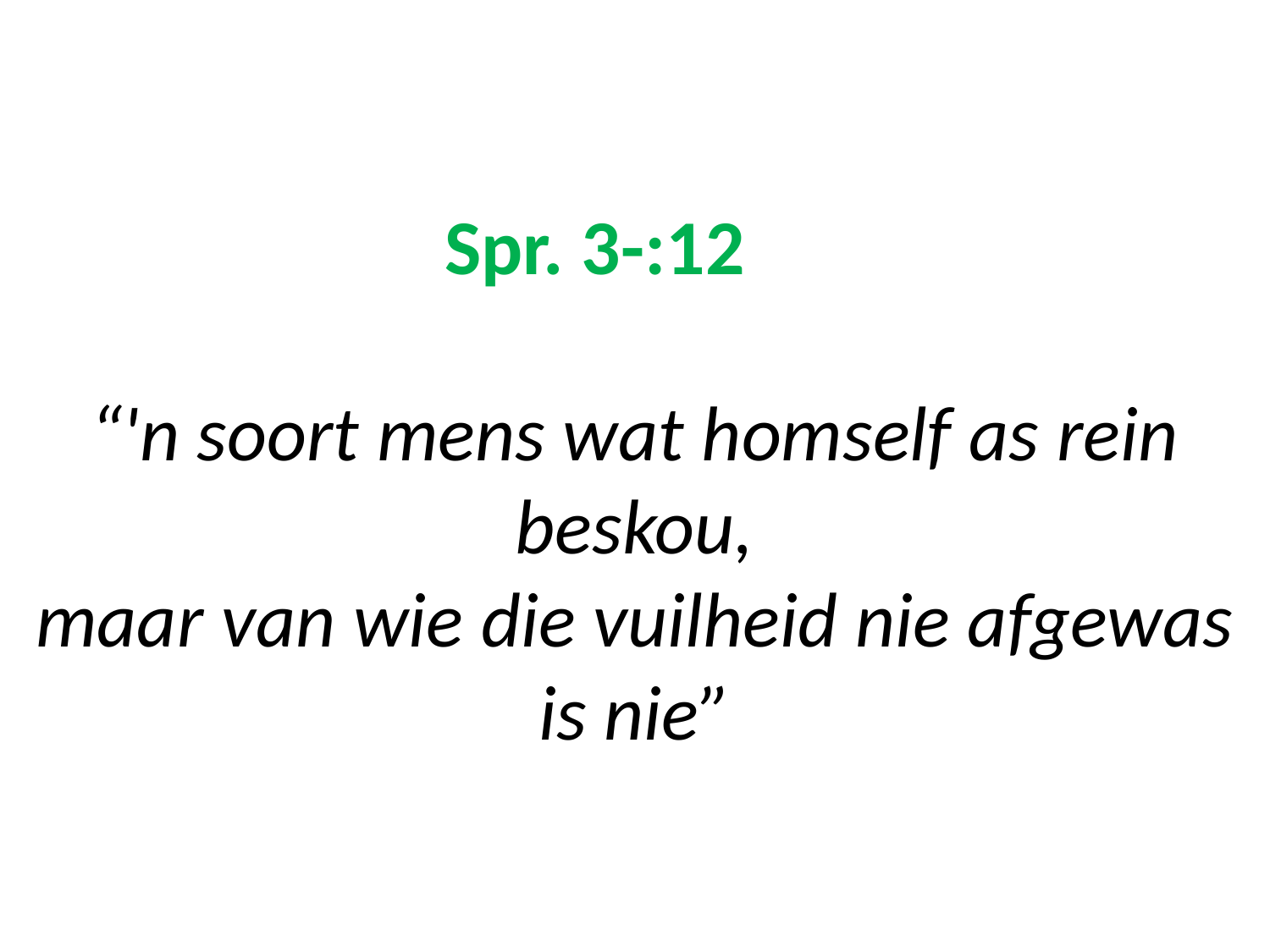

# Spr. 3-:12 “'n soort mens wat homself as rein beskou, maar van wie die vuilheid nie afgewas is nie”